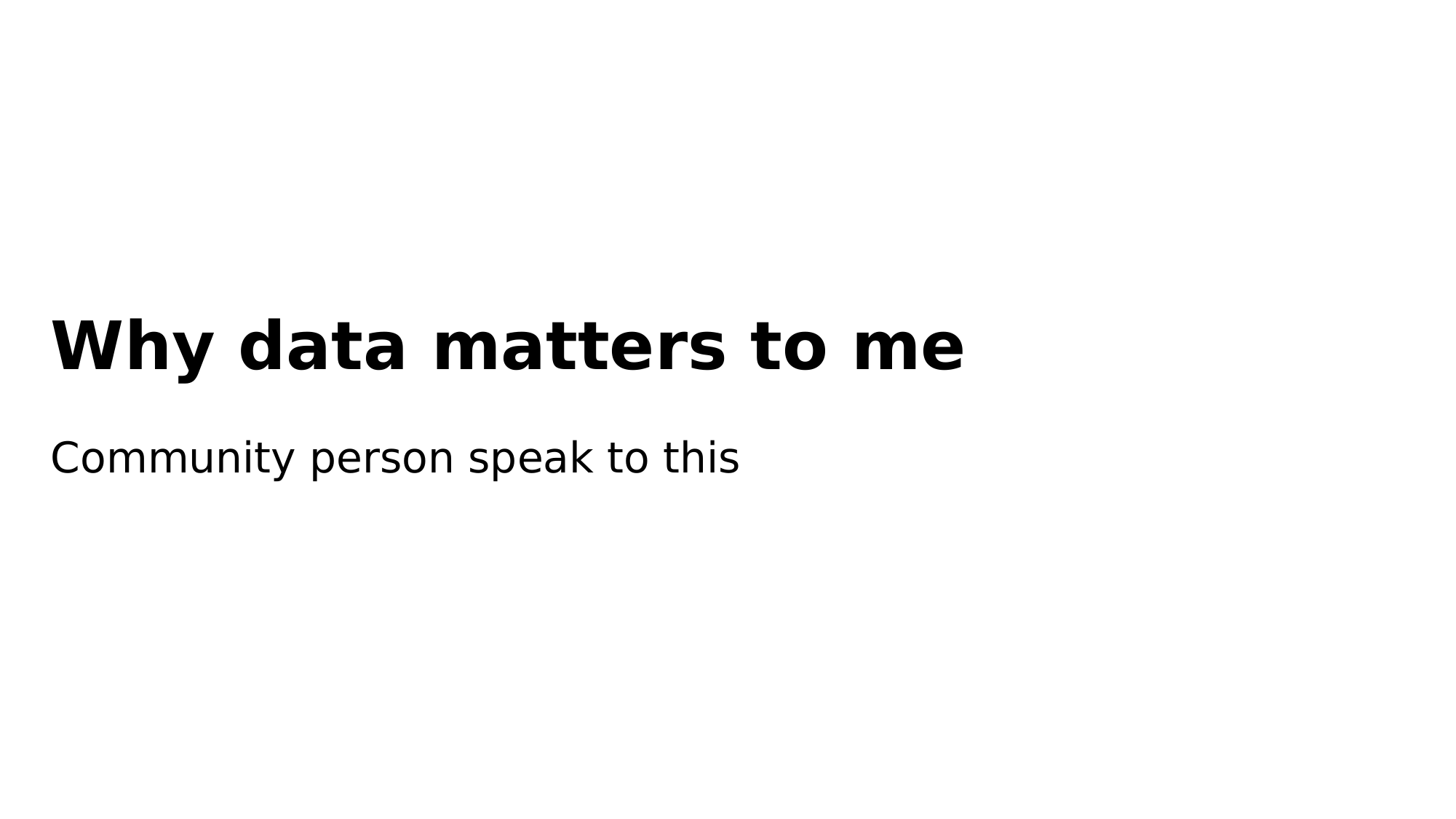

# Why data matters to me
Community person speak to this